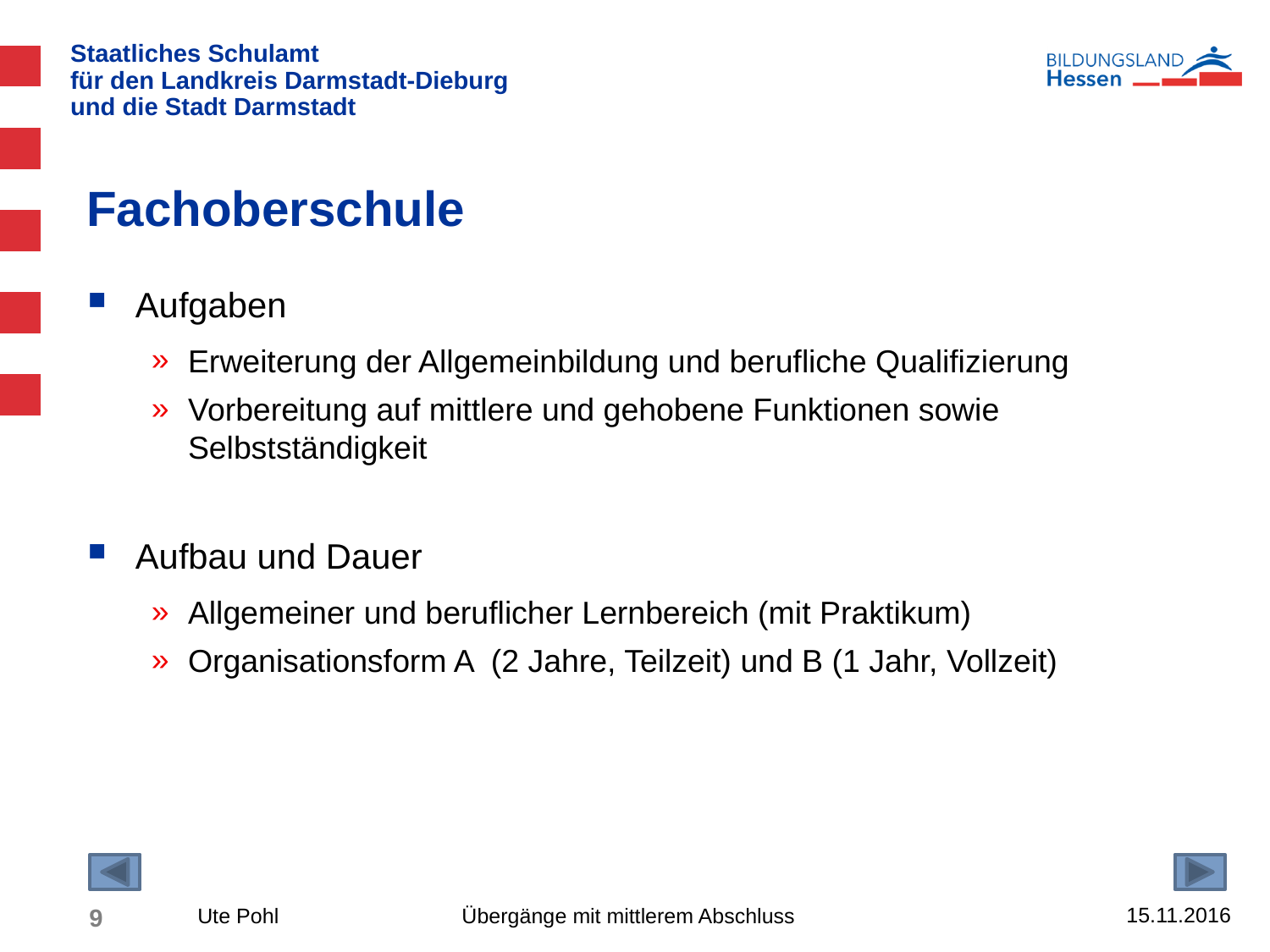

# Fachoberschule
Aufgaben
Erweiterung der Allgemeinbildung und berufliche Qualifizierung
Vorbereitung auf mittlere und gehobene Funktionen sowie Selbstständigkeit

Aufbau und Dauer
Allgemeiner und beruflicher Lernbereich (mit Praktikum)
Organisationsform A  (2 Jahre, Teilzeit) und B (1 Jahr, Vollzeit)

15.11.2016
9
Ute Pohl                               Übergänge mit mittlerem Abschluss